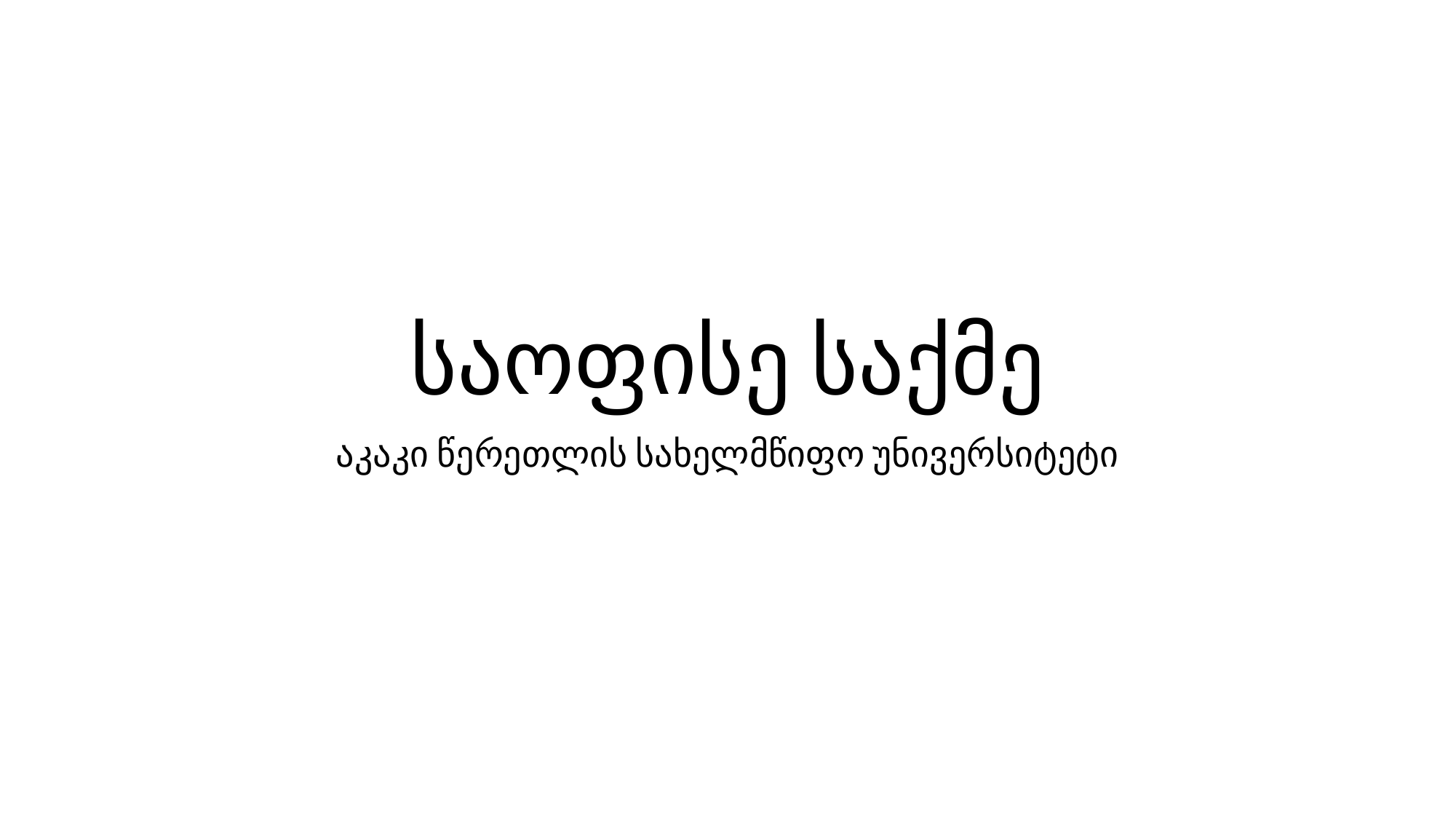

# საოფისე საქმე
აკაკი წერეთლის სახელმწიფო უნივერსიტეტი